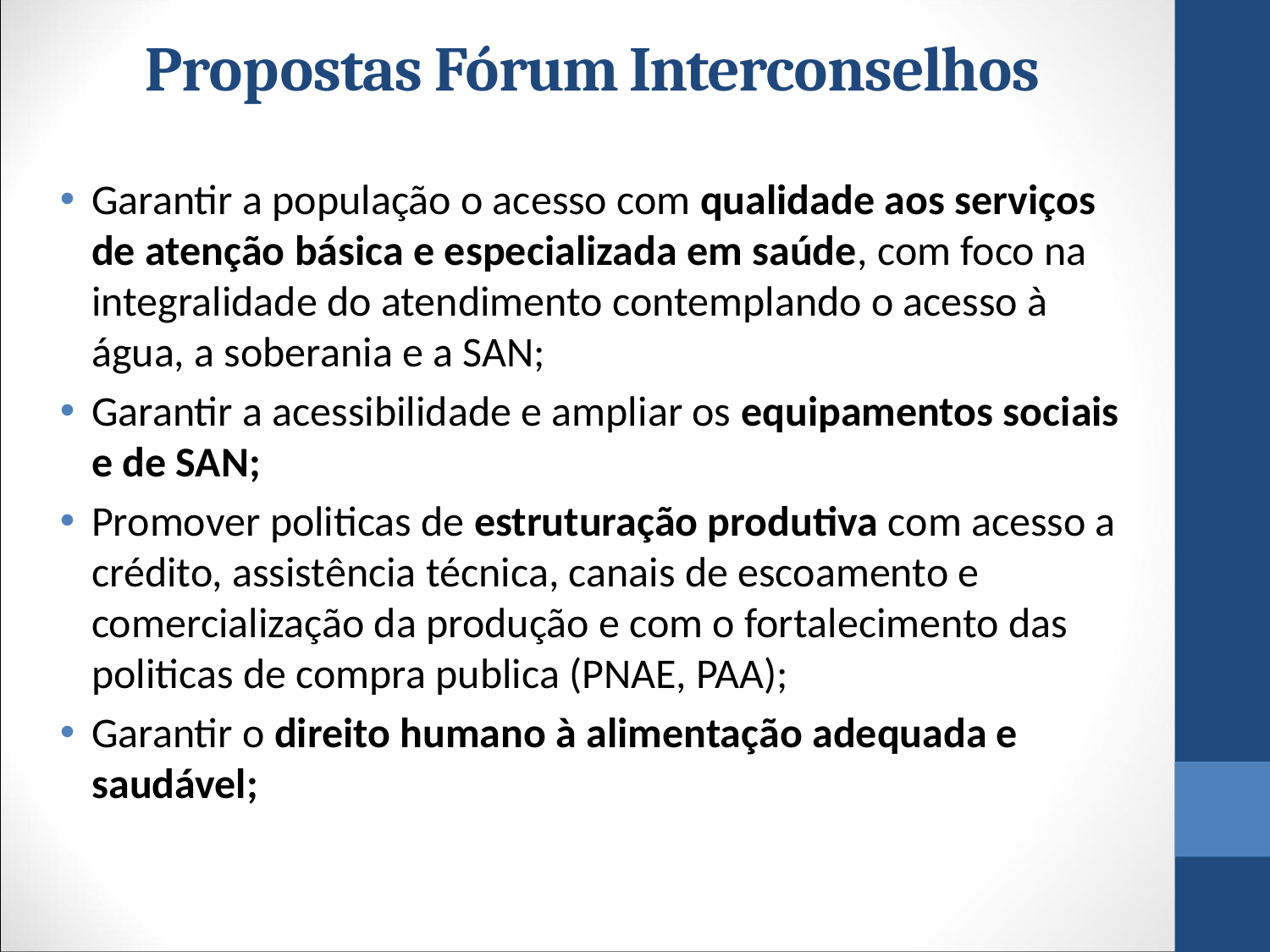

# Propostas Fórum Interconselhos
Garantir a população o acesso com qualidade aos serviços de atenção básica e especializada em saúde, com foco na integralidade do atendimento contemplando o acesso à água, a soberania e a SAN;
Garantir a acessibilidade e ampliar os equipamentos sociais e de SAN;
Promover politicas de estruturação produtiva com acesso a crédito, assistência técnica, canais de escoamento e comercialização da produção e com o fortalecimento das politicas de compra publica (PNAE, PAA);
Garantir o direito humano à alimentação adequada e saudável;